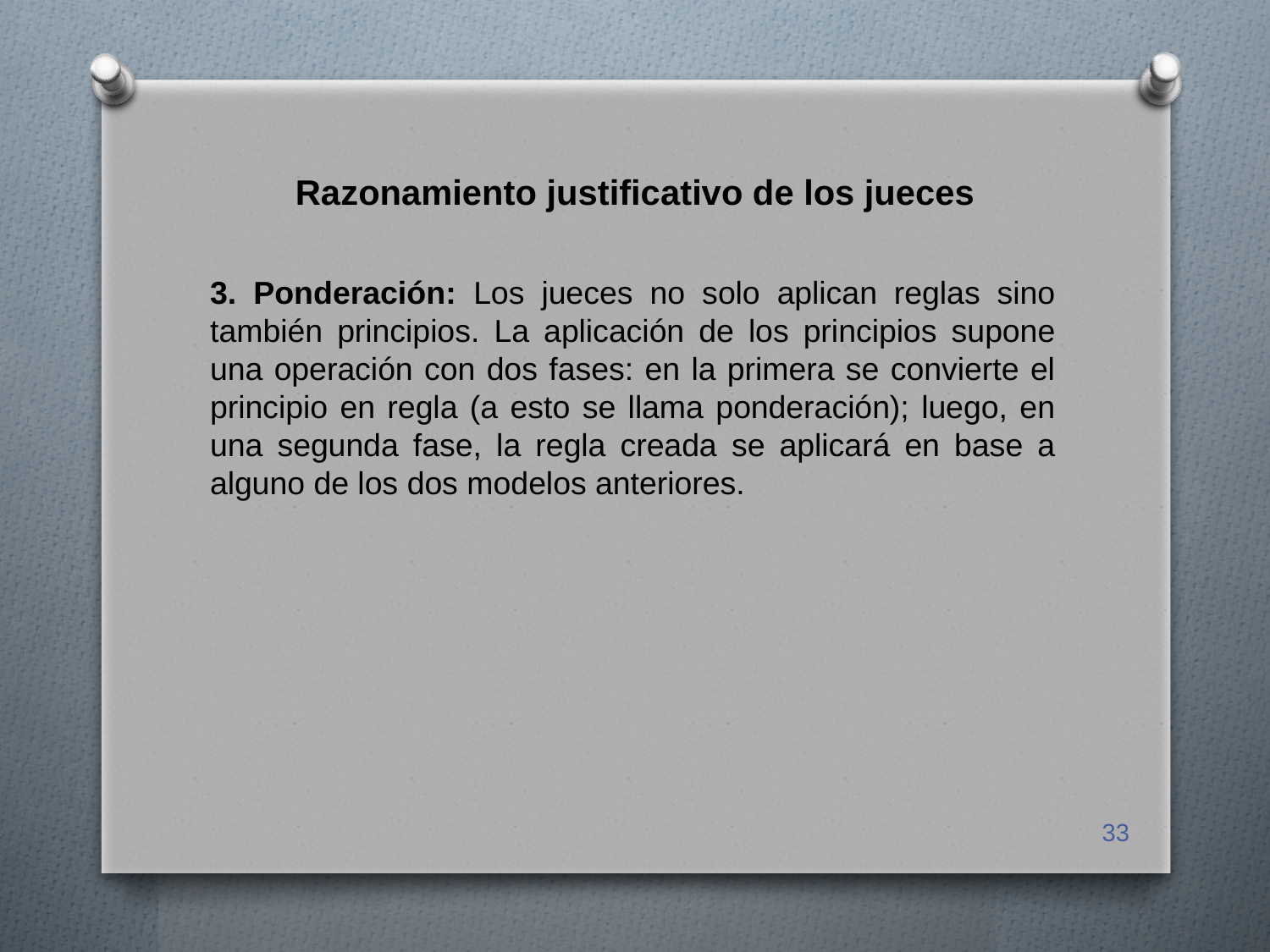

Razonamiento justificativo de los jueces
3. Ponderación: Los jueces no solo aplican reglas sino también principios. La aplicación de los principios supone una operación con dos fases: en la primera se convierte el principio en regla (a esto se llama ponderación); luego, en una segunda fase, la regla creada se aplicará en base a alguno de los dos modelos anteriores.
33